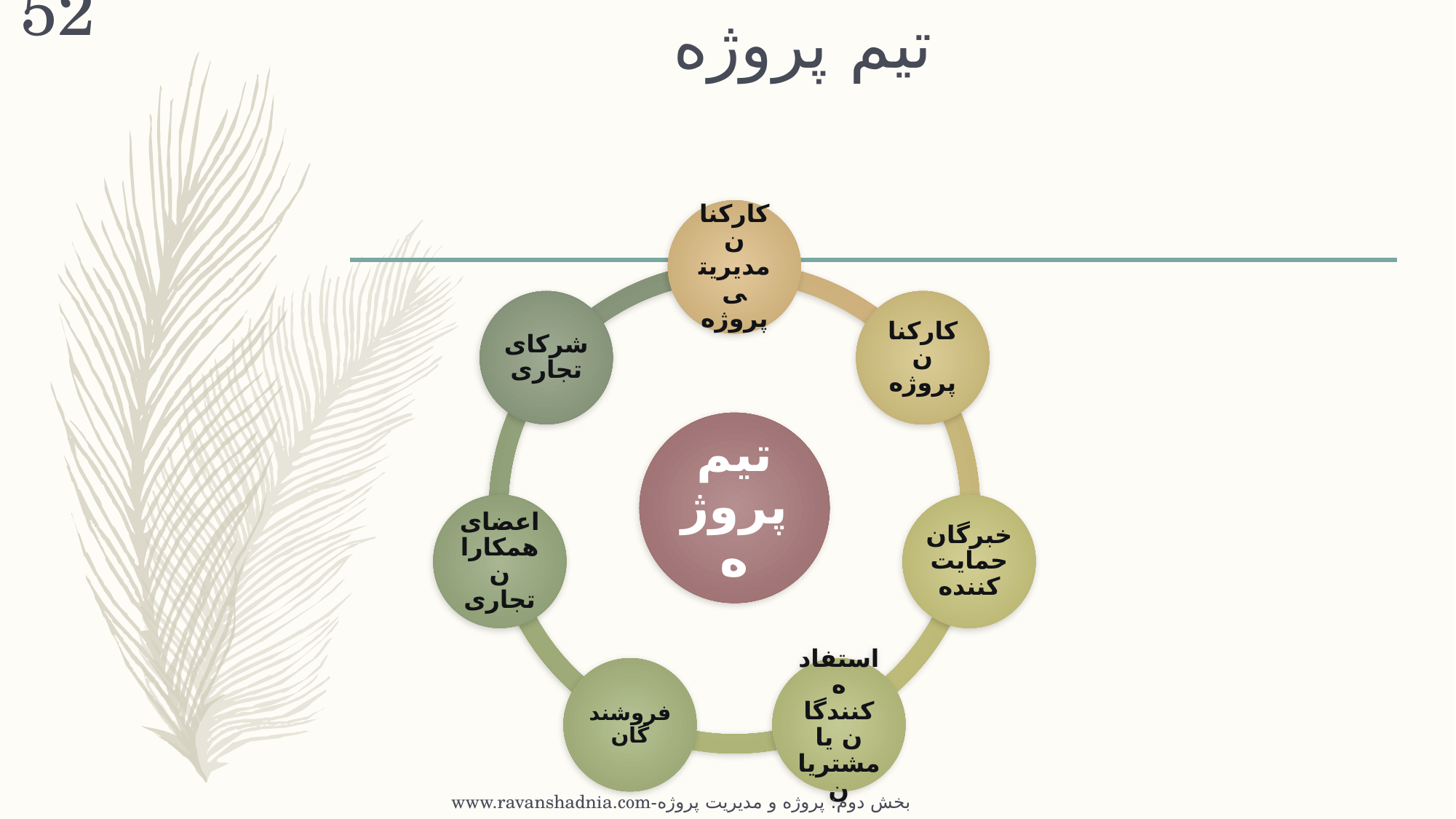

52
# تیم پروژه
تیم پروژه
کارکنان مدیریتی پروژه
کارکنان پروژه
خبرگان حمایت کننده
استفاده کنندگان یا مشتریان
فروشندگان
اعضای همکاران تجاری
شرکای تجاری
www.ravanshadnia.com-بخش دوم: پروژه و مدیریت پروژه